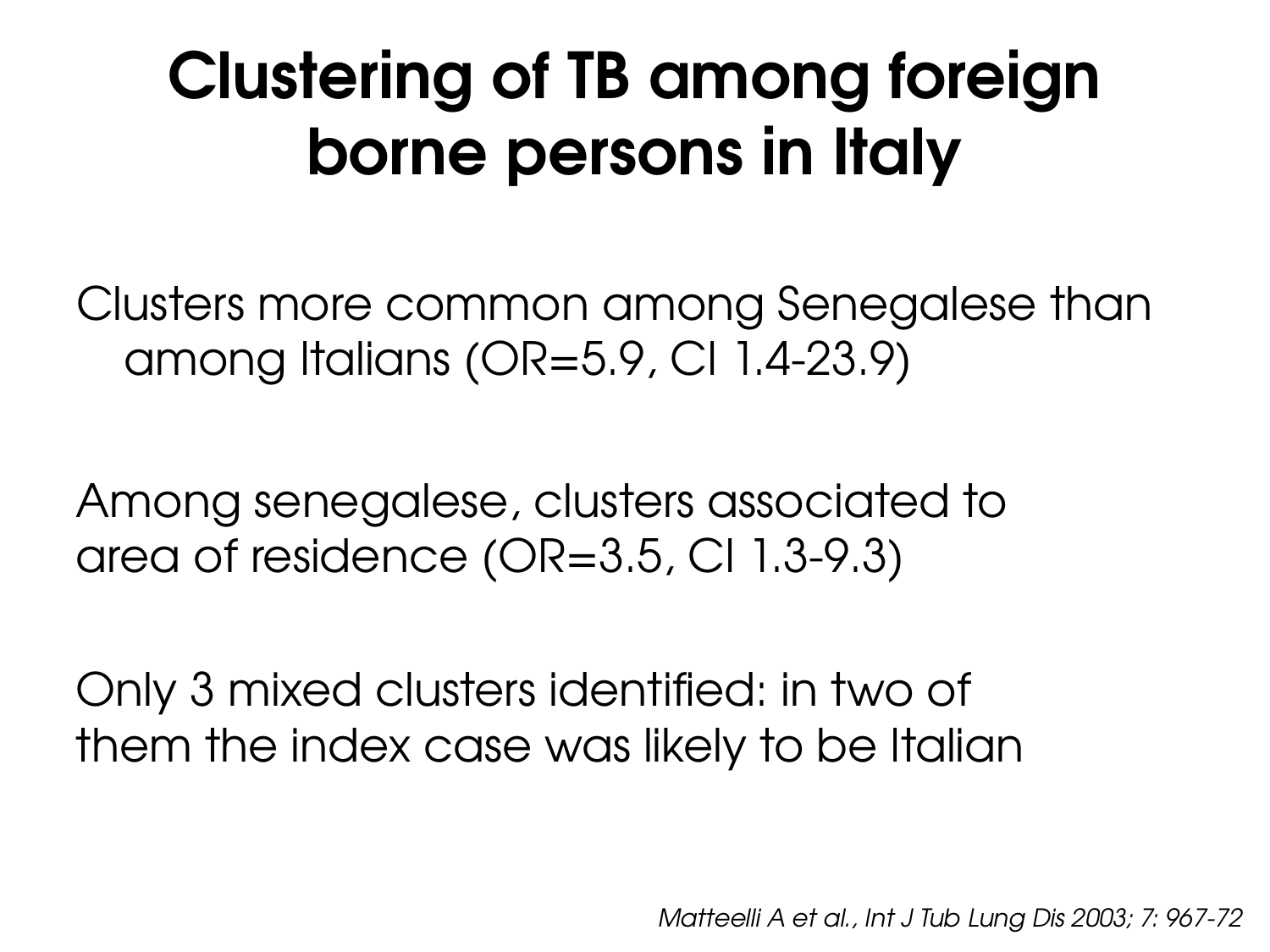

# Clustering of TB among foreign borne persons in Italy
Clusters more common among Senegalese than among Italians (OR=5.9, CI 1.4-23.9)
Among senegalese, clusters associated to area of residence (OR=3.5, CI 1.3-9.3)
Only 3 mixed clusters identified: in two of them the index case was likely to be Italian
Matteelli A et al., Int J Tub Lung Dis 2003; 7: 967-72